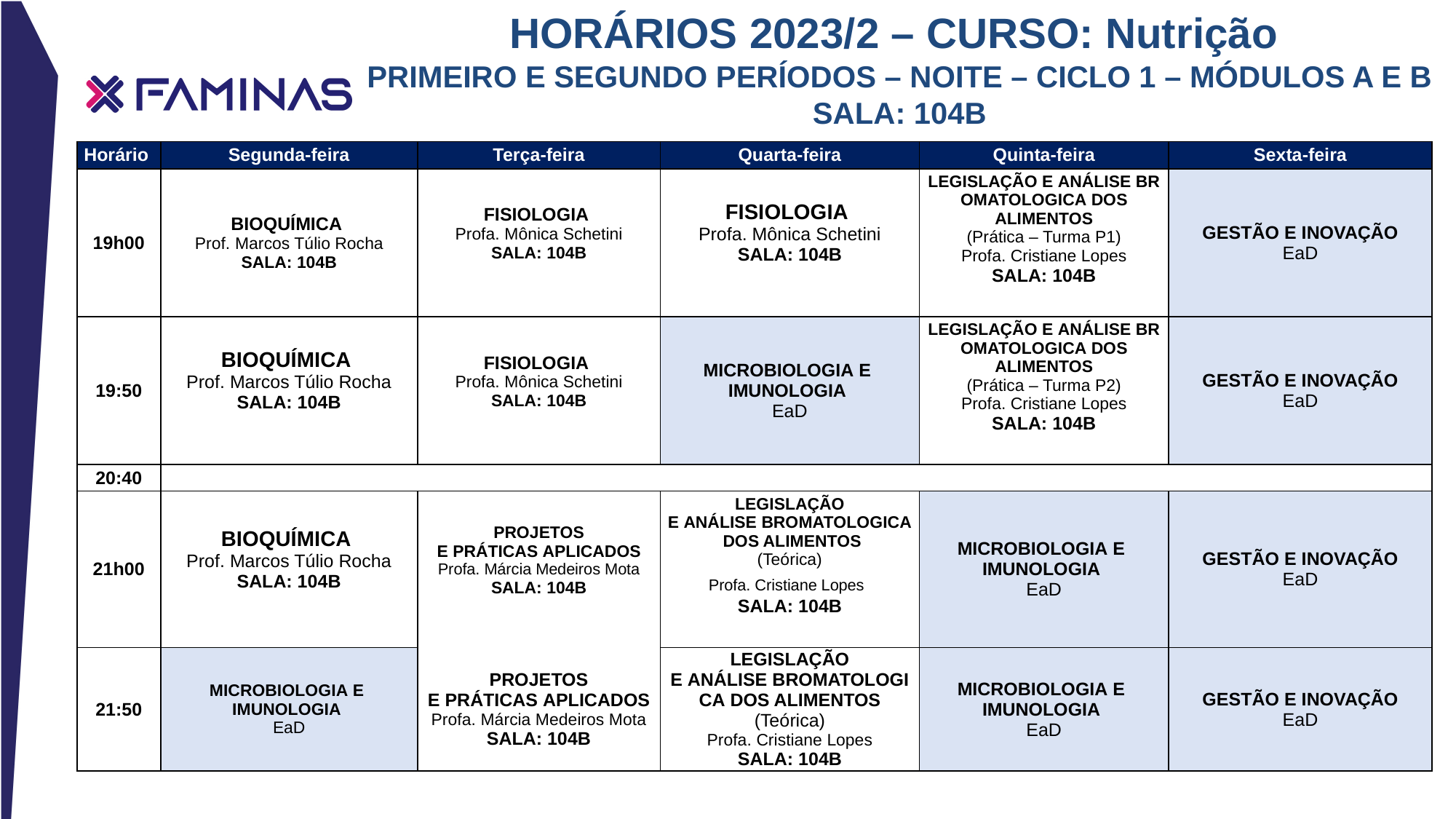

HORÁRIOS 2023/2 – CURSO: Nutrição
PRIMEIRO E SEGUNDO períodos – noite – CICLO 1 – MÓDULOS A E B
Sala: 104B
| Horário | Segunda-feira | Terça-feira | Quarta-feira | Quinta-feira | Sexta-feira |
| --- | --- | --- | --- | --- | --- |
| 19h00 | BIOQUÍMICA  Prof. Marcos Túlio Rocha SALA: 104B | FISIOLOGIA  Profa. Mônica Schetini SALA: 104B | FISIOLOGIA  Profa. Mônica Schetini SALA: 104B | LEGISLAÇÃO E ANÁLISE BROMATOLOGICA DOS ALIMENTOS (Prática – Turma P1) Profa. Cristiane Lopes SALA: 104B | GESTÃO E INOVAÇÃO EaD |
| 19:50 | BIOQUÍMICA  Prof. Marcos Túlio Rocha SALA: 104B | FISIOLOGIA  Profa. Mônica Schetini SALA: 104B | MICROBIOLOGIA E  IMUNOLOGIA  EaD | LEGISLAÇÃO E ANÁLISE BROMATOLOGICA DOS ALIMENTOS (Prática – Turma P2) Profa. Cristiane Lopes SALA: 104B | GESTÃO E INOVAÇÃO EaD |
| 20:40 |  |  |  |  |  |
| 21h00 | BIOQUÍMICA  Prof. Marcos Túlio Rocha SALA: 104B | PROJETOS E PRÁTICAS APLICADOS Profa. Márcia Medeiros Mota SALA: 104B | LEGISLAÇÃO E ANÁLISE BROMATOLOGICA DOS ALIMENTOS (Teórica) Profa. Cristiane Lopes SALA: 104B | MICROBIOLOGIA E  IMUNOLOGIA  EaD | GESTÃO E INOVAÇÃO EaD |
| 21:50 | MICROBIOLOGIA E  IMUNOLOGIA  EaD | PROJETOS E PRÁTICAS APLICADOS Profa. Márcia Medeiros Mota SALA: 104B | LEGISLAÇÃO E ANÁLISE BROMATOLOGICA DOS ALIMENTOS (Teórica) Profa. Cristiane Lopes SALA: 104B | MICROBIOLOGIA E  IMUNOLOGIA  EaD | GESTÃO E INOVAÇÃO EaD |